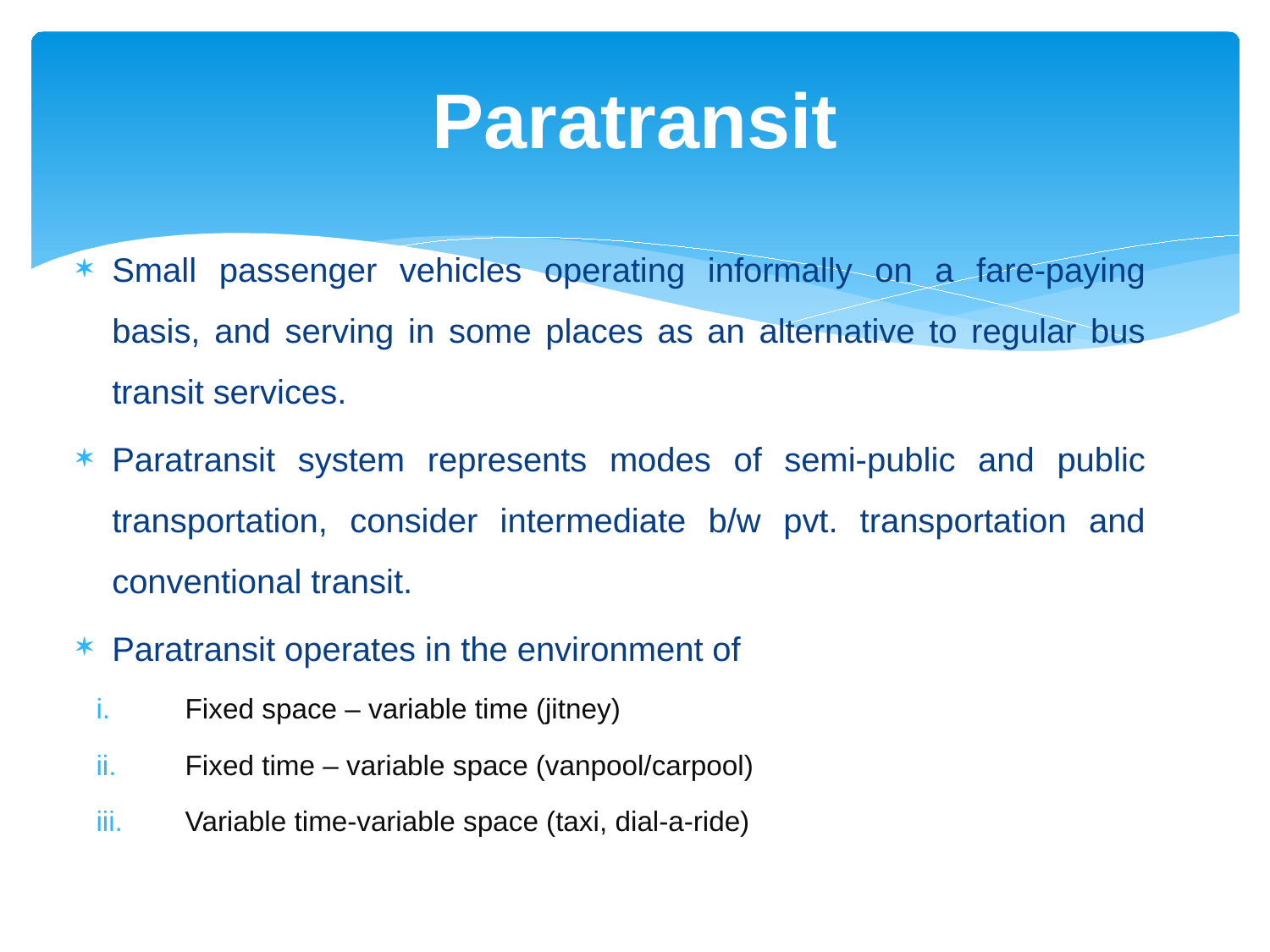

# Paratransit
Small passenger vehicles operating informally on a fare-paying basis, and serving in some places as an alternative to regular bus transit services.
Paratransit system represents modes of semi-public and public transportation, consider intermediate b/w pvt. transportation and conventional transit.
Paratransit operates in the environment of
Fixed space – variable time (jitney)
Fixed time – variable space (vanpool/carpool)
Variable time-variable space (taxi, dial-a-ride)